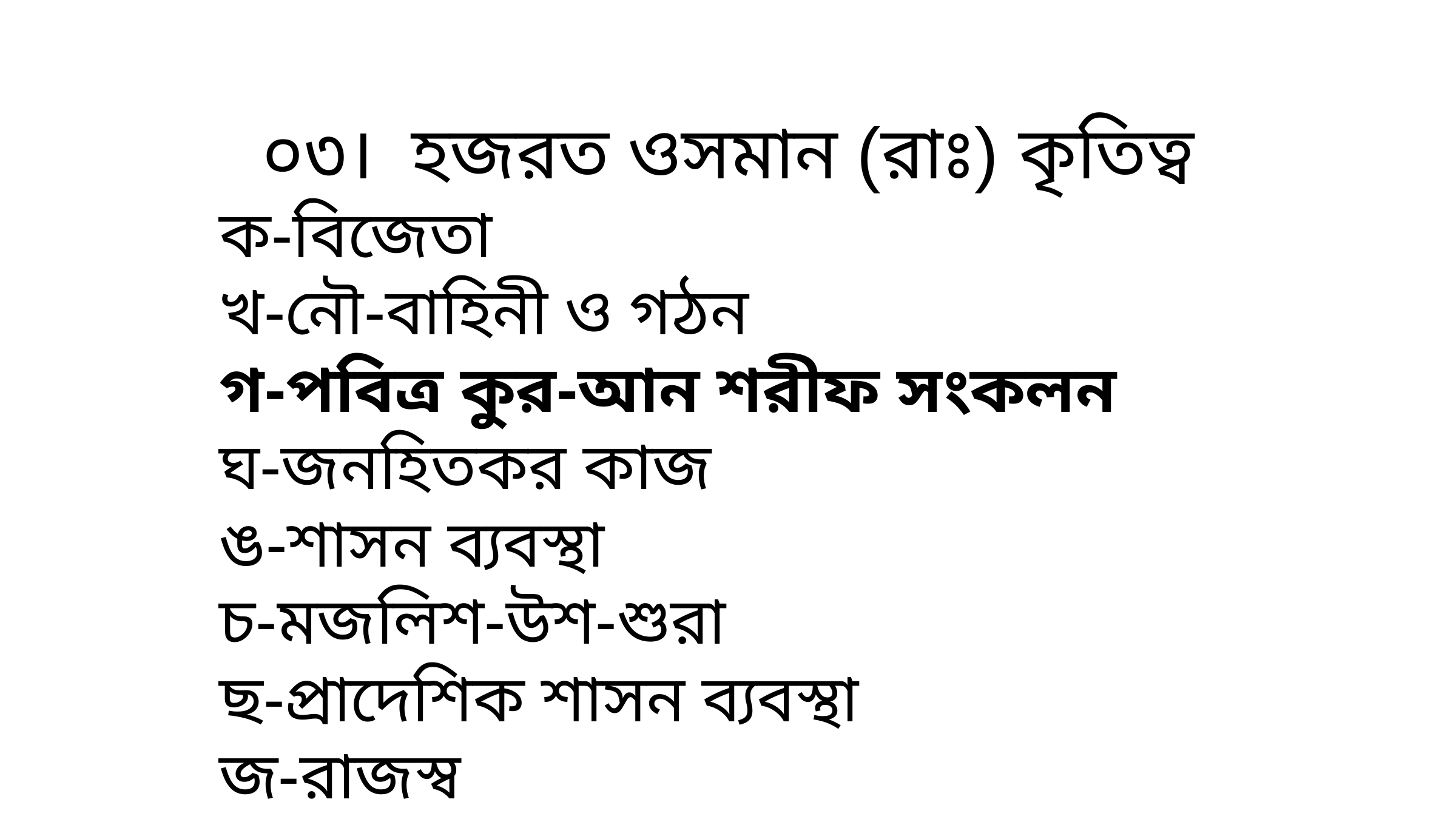

০৩।  হজরত ওসমান (রাঃ) কৃতিত্ব
ক-বিজেতা
খ-নৌ-বাহিনী ও গঠন
গ-পবিত্র কুর-আন শরীফ সংকলন
ঘ-জনহিতকর কাজ
ঙ-শাসন ব্যবস্থা
চ-মজলিশ-উশ-শুরা
ছ-প্রাদেশিক শাসন ব্যবস্থা
জ-রাজস্ব